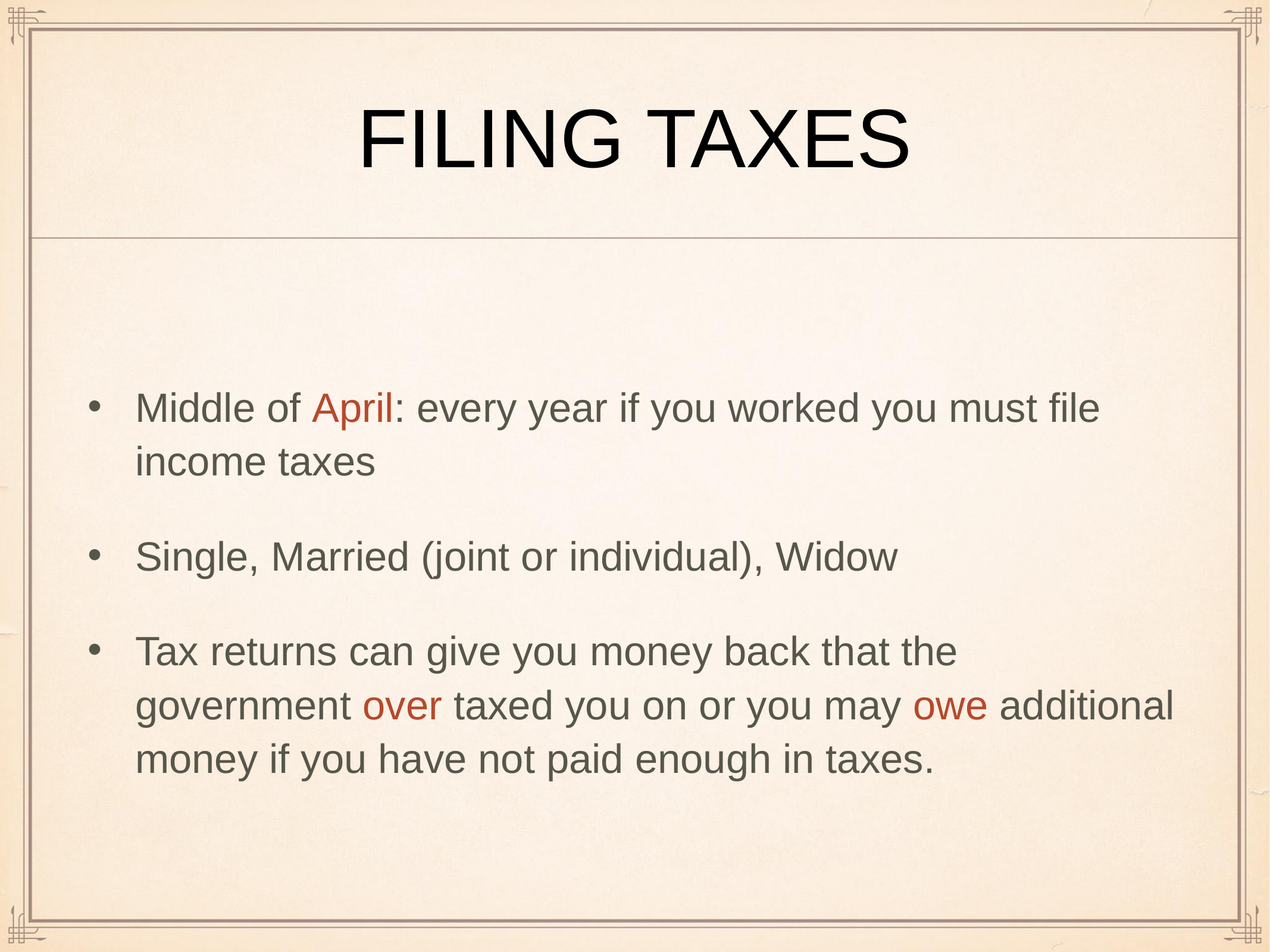

# FILING TAXES
Middle of April: every year if you worked you must file income taxes
Single, Married (joint or individual), Widow
Tax returns can give you money back that the government over taxed you on or you may owe additional money if you have not paid enough in taxes.